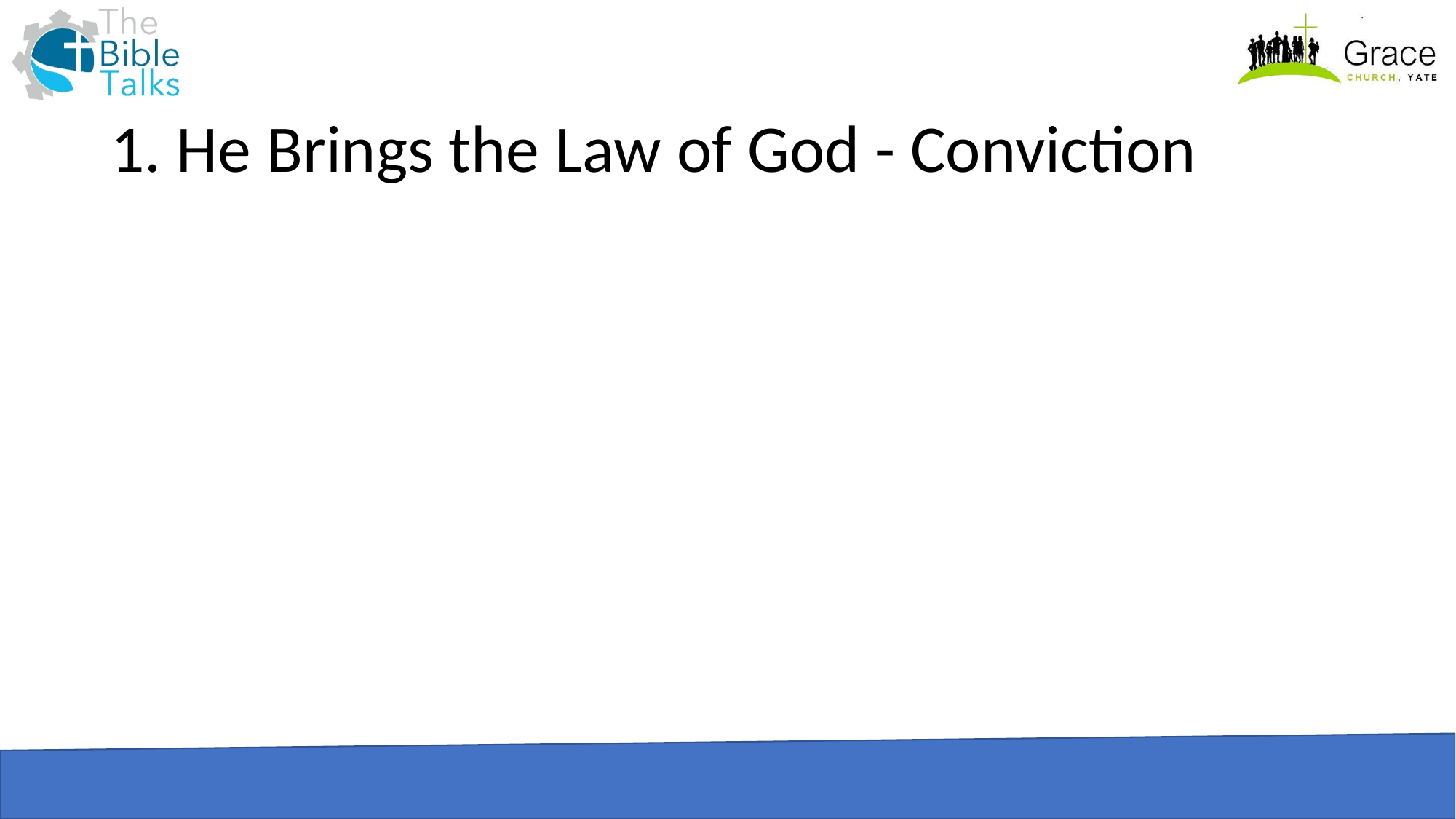

# 1. He Brings the Law of God - Conviction